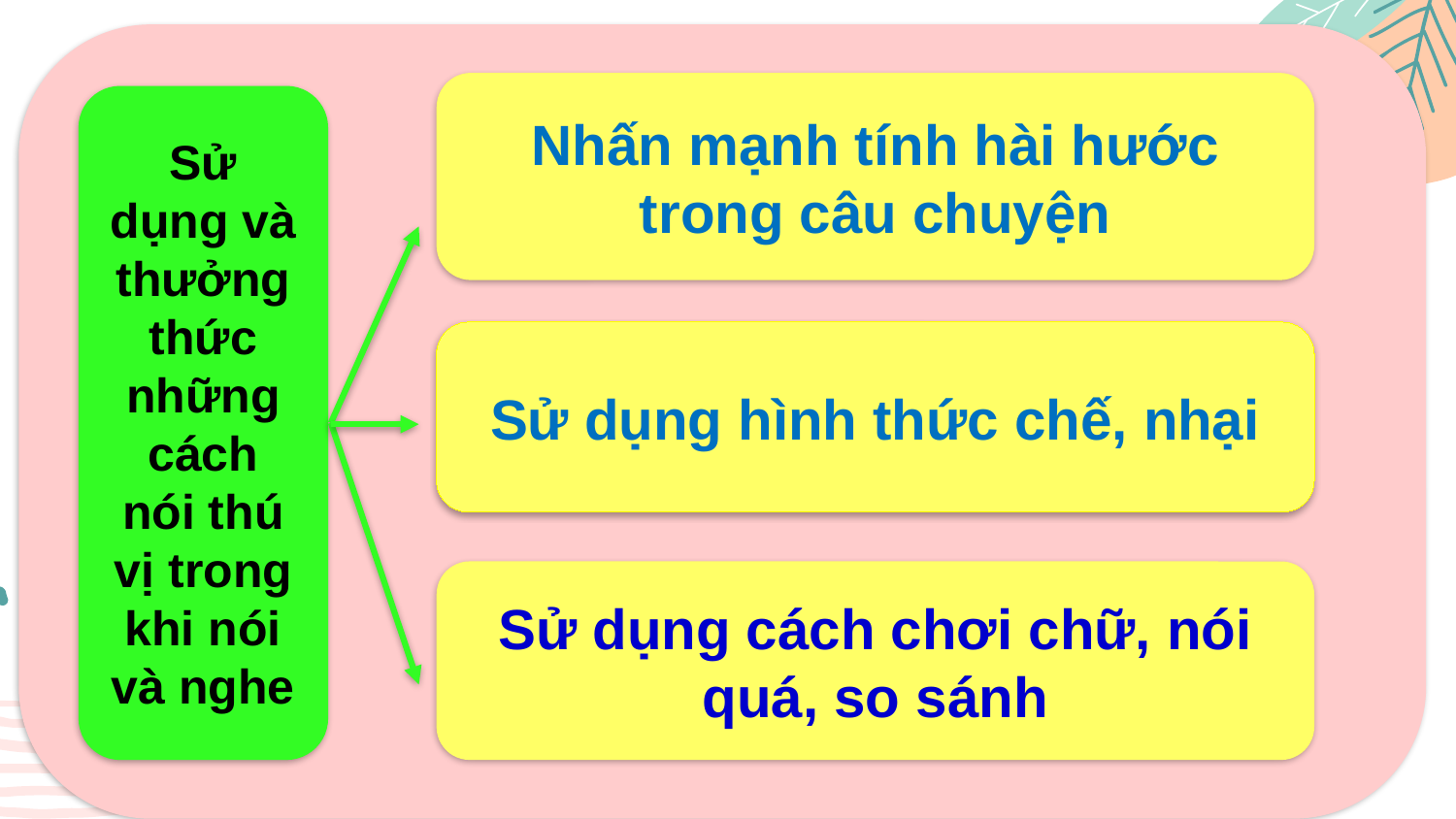

Nhấn mạnh tính hài hước trong câu chuyện
Sử dụng và thưởng thức những cách nói thú vị trong khi nói và nghe
Sử dụng hình thức chế, nhại
Sử dụng cách chơi chữ, nói quá, so sánh

#